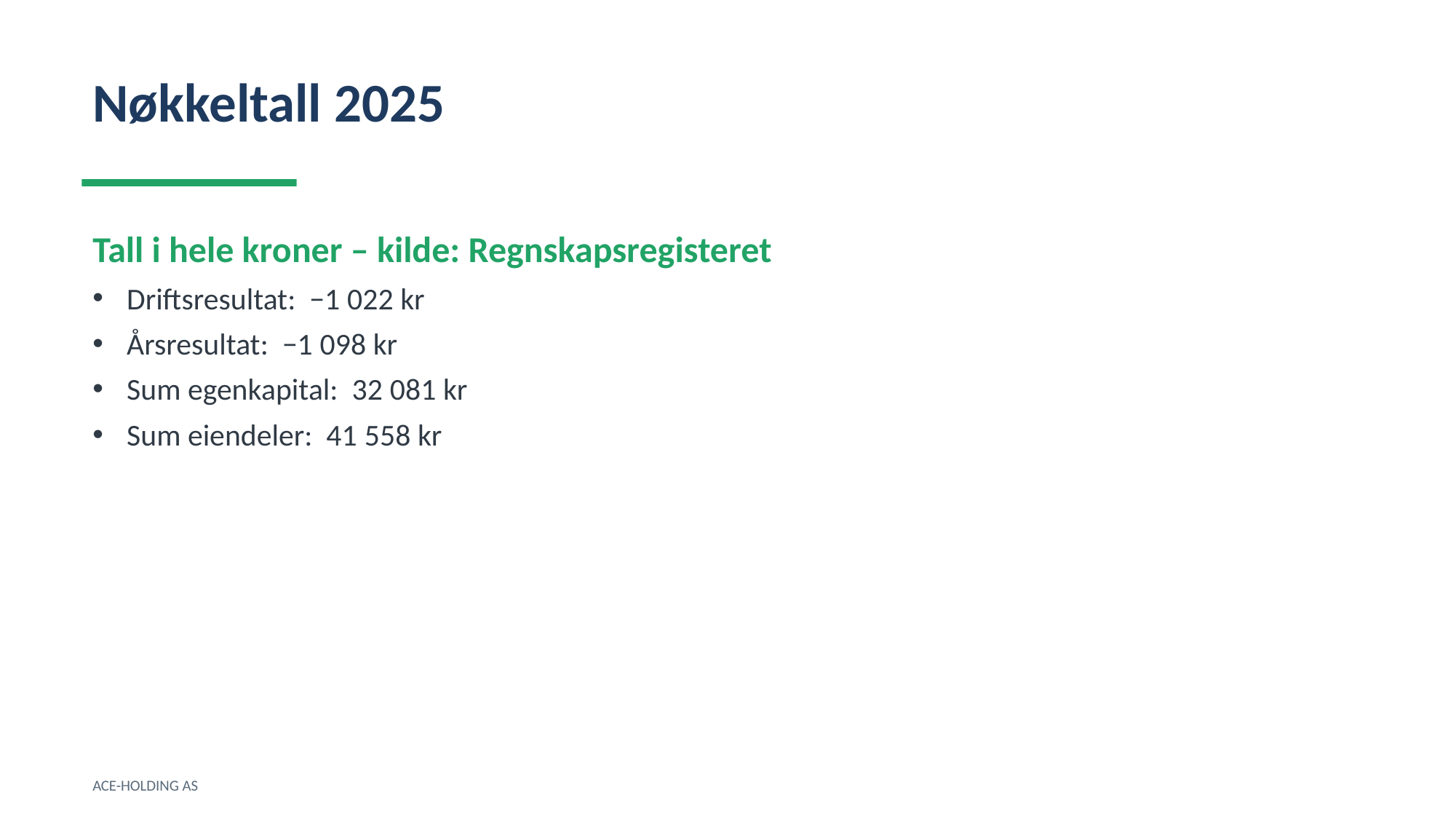

Nøkkeltall 2025

Tall i hele kroner – kilde: Regnskapsregisteret
Driftsresultat:  −1 022 kr
Årsresultat:  −1 098 kr
Sum egenkapital:  32 081 kr
Sum eiendeler:  41 558 kr
ACE-HOLDING AS